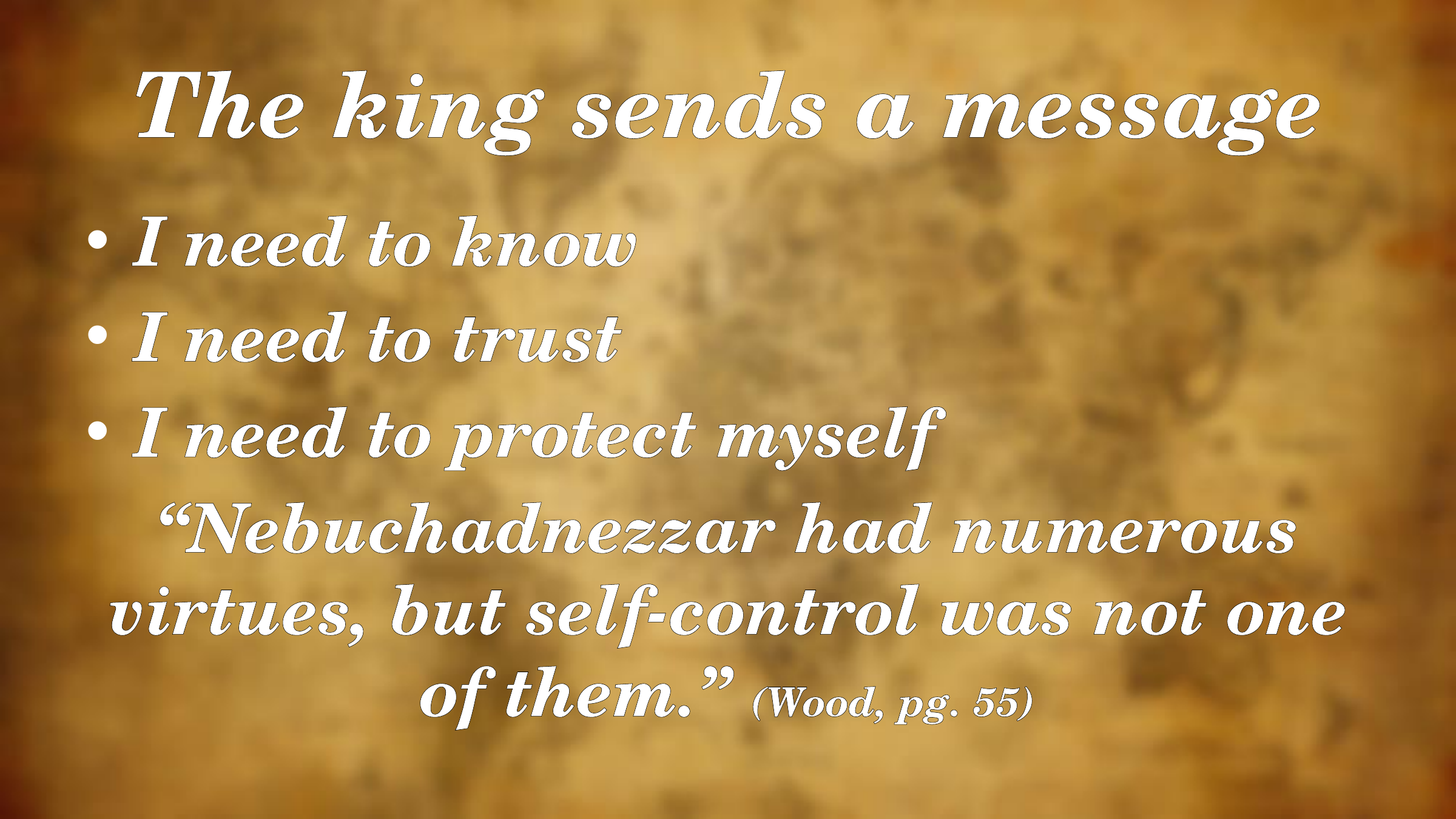

# The king sends a message
I need to know
I need to trust
I need to protect myself
“Nebuchadnezzar had numerous virtues, but self-control was not one of them.” (Wood, pg. 55)